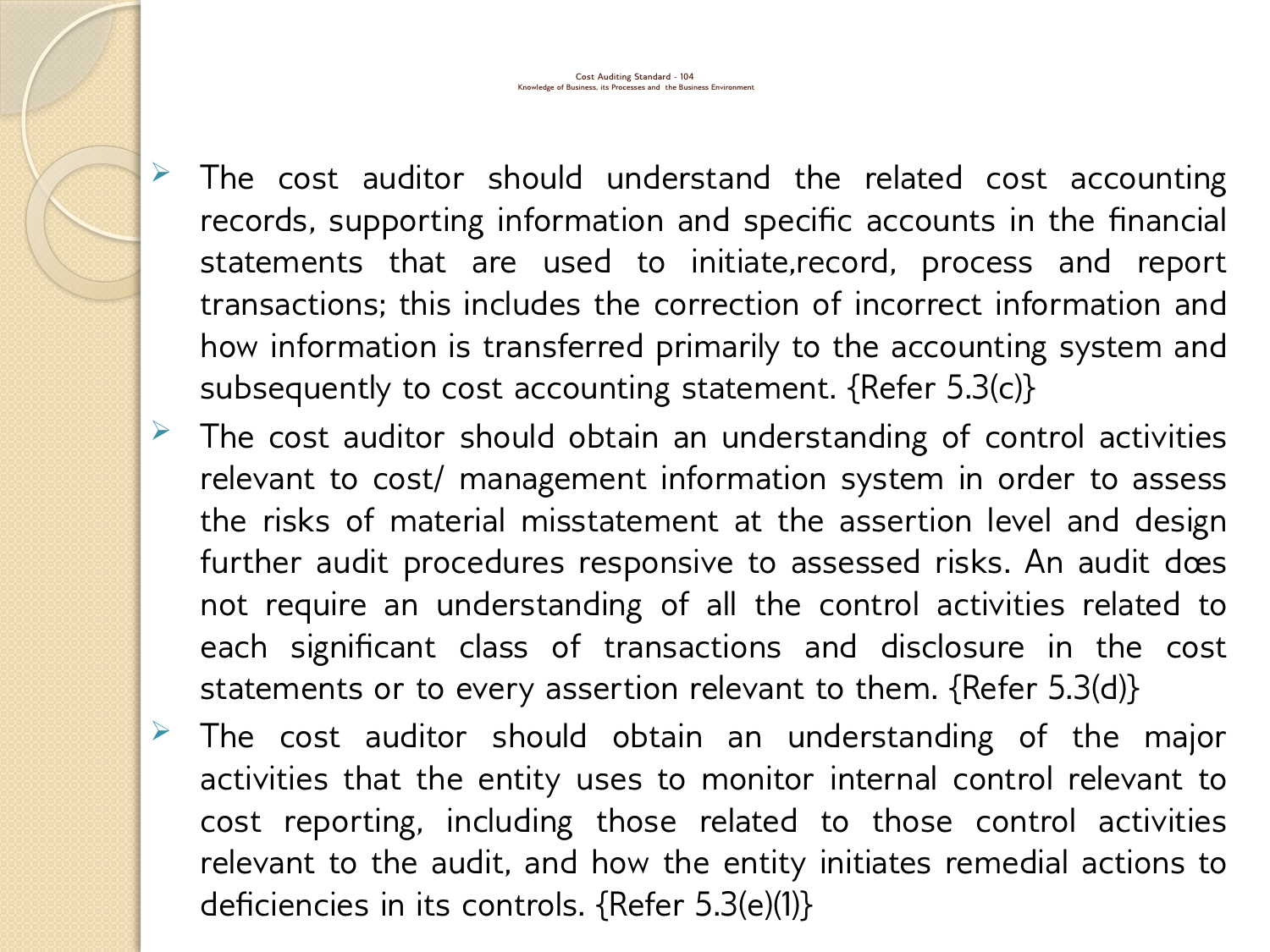

# Cost Auditing Standard - 104 Knowledge of Business, its Processes and  the Business Environment
The cost auditor should understand the related cost accounting records, supporting information and specific accounts in the financial statements that are used to initiate,record, process and report transactions; this includes the correction of incorrect information and how information is transferred primarily to the accounting system and subsequently to cost accounting statement. {Refer 5.3(c)}
The cost auditor should obtain an understanding of control activities relevant to cost/ management information system in order to assess the risks of material misstatement at the assertion level and design further audit procedures responsive to assessed risks. An audit does not require an understanding of all the control activities related to each significant class of transactions and disclosure in the cost statements or to every assertion relevant to them. {Refer 5.3(d)}
The cost auditor should obtain an understanding of the major activities that the entity uses to monitor internal control relevant to cost reporting, including those related to those control activities relevant to the audit, and how the entity initiates remedial actions to deficiencies in its controls. {Refer 5.3(e)(1)}